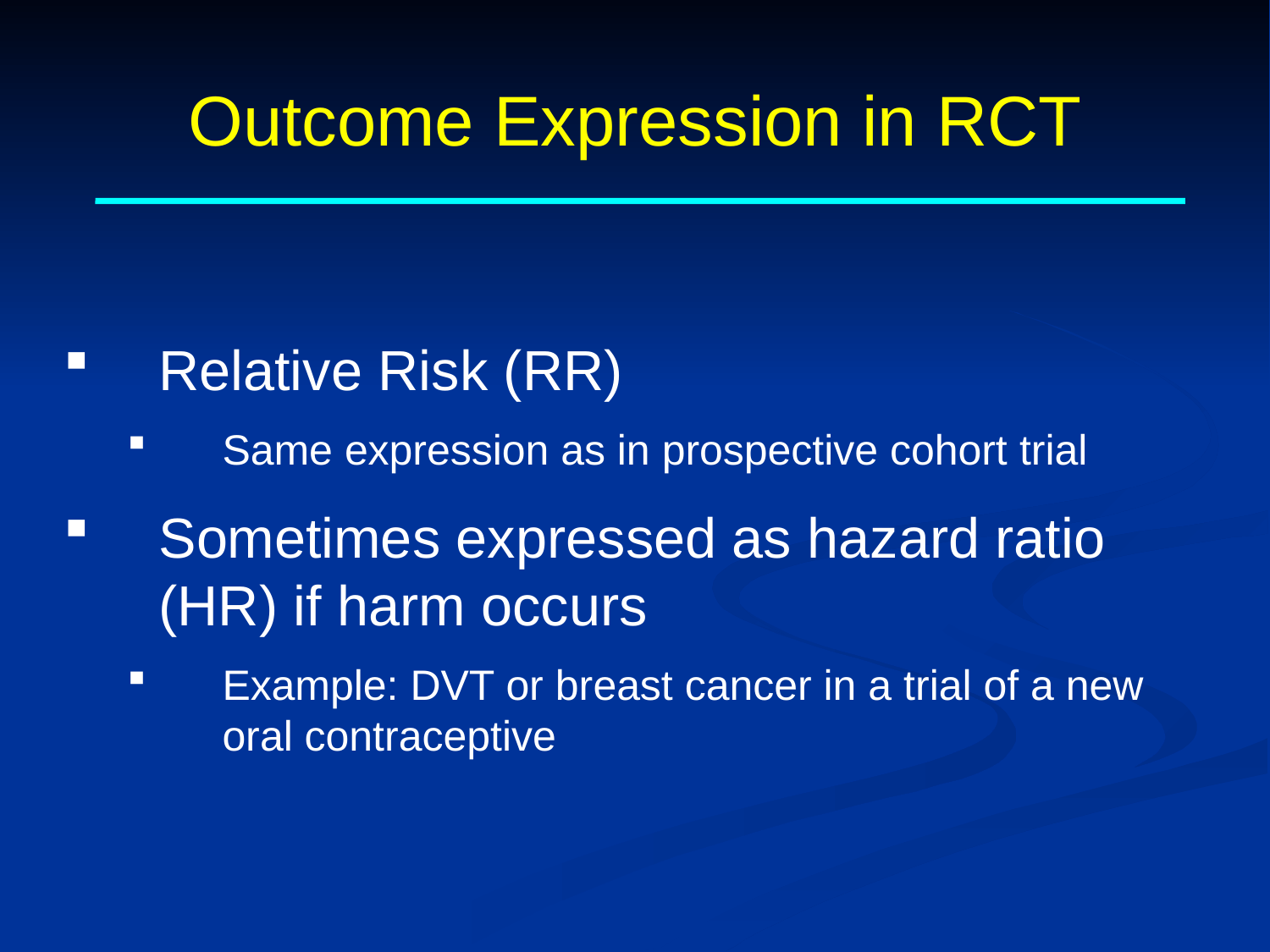

# Outcome Expression in RCT
Relative Risk (RR)
Same expression as in prospective cohort trial
Sometimes expressed as hazard ratio (HR) if harm occurs
Example: DVT or breast cancer in a trial of a new oral contraceptive